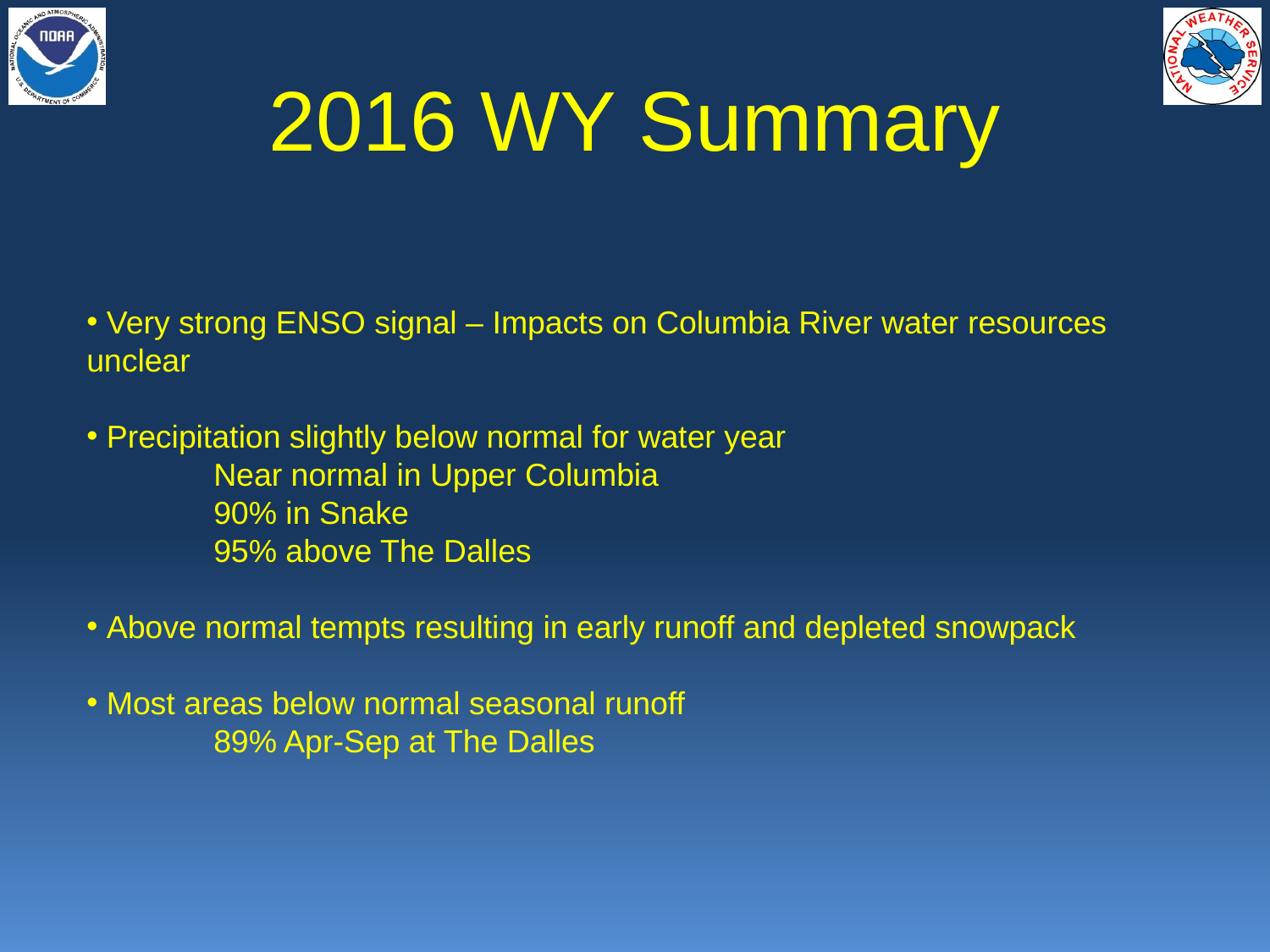

# 2016 WY Summary
 Very strong ENSO signal – Impacts on Columbia River water resources unclear

 Precipitation slightly below normal for water year
	Near normal in Upper Columbia
	90% in Snake
	95% above The Dalles

 Above normal tempts resulting in early runoff and depleted snowpack

 Most areas below normal seasonal runoff
	89% Apr-Sep at The Dalles